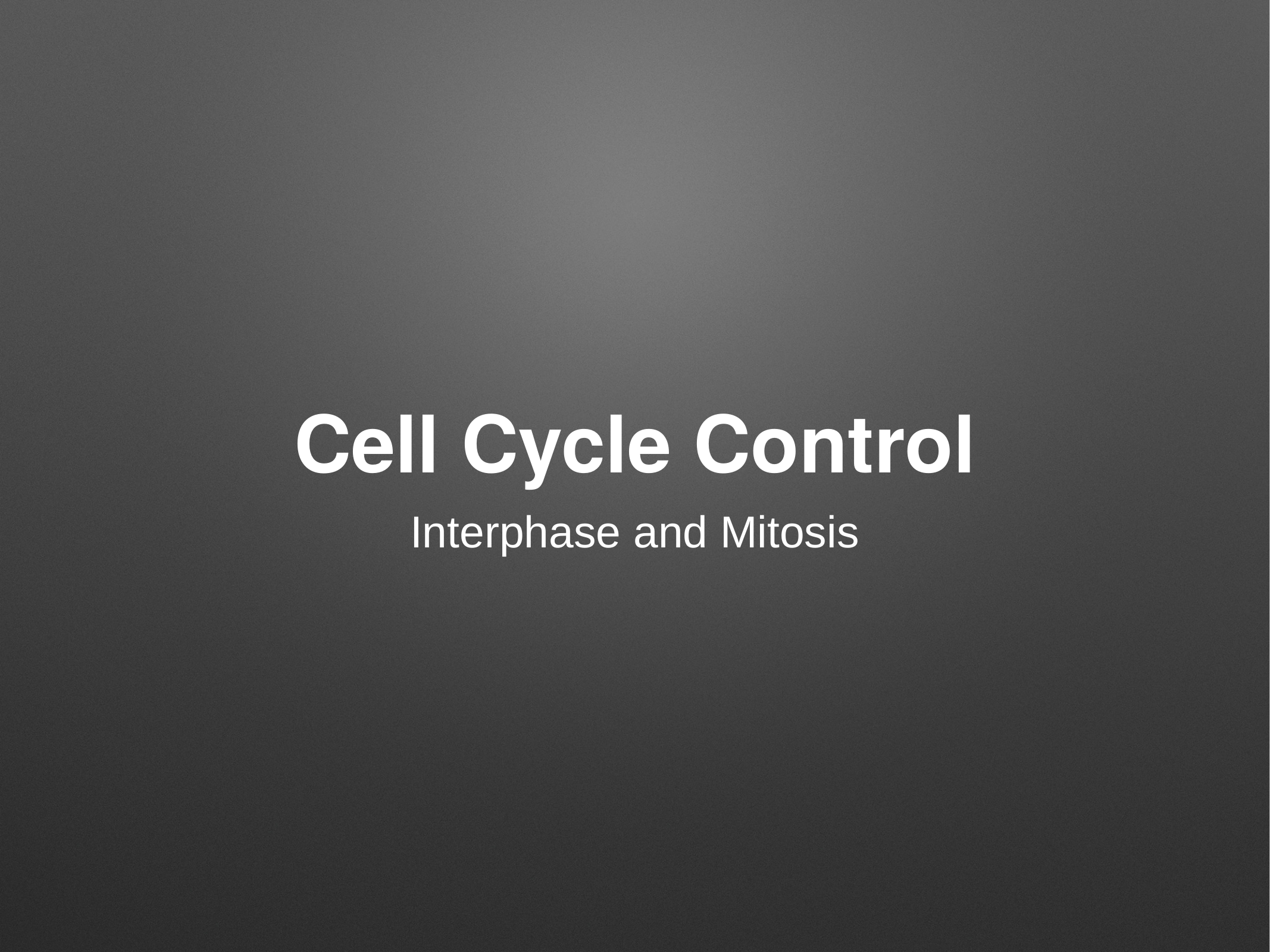

# Cell Cycle Control
Interphase and Mitosis